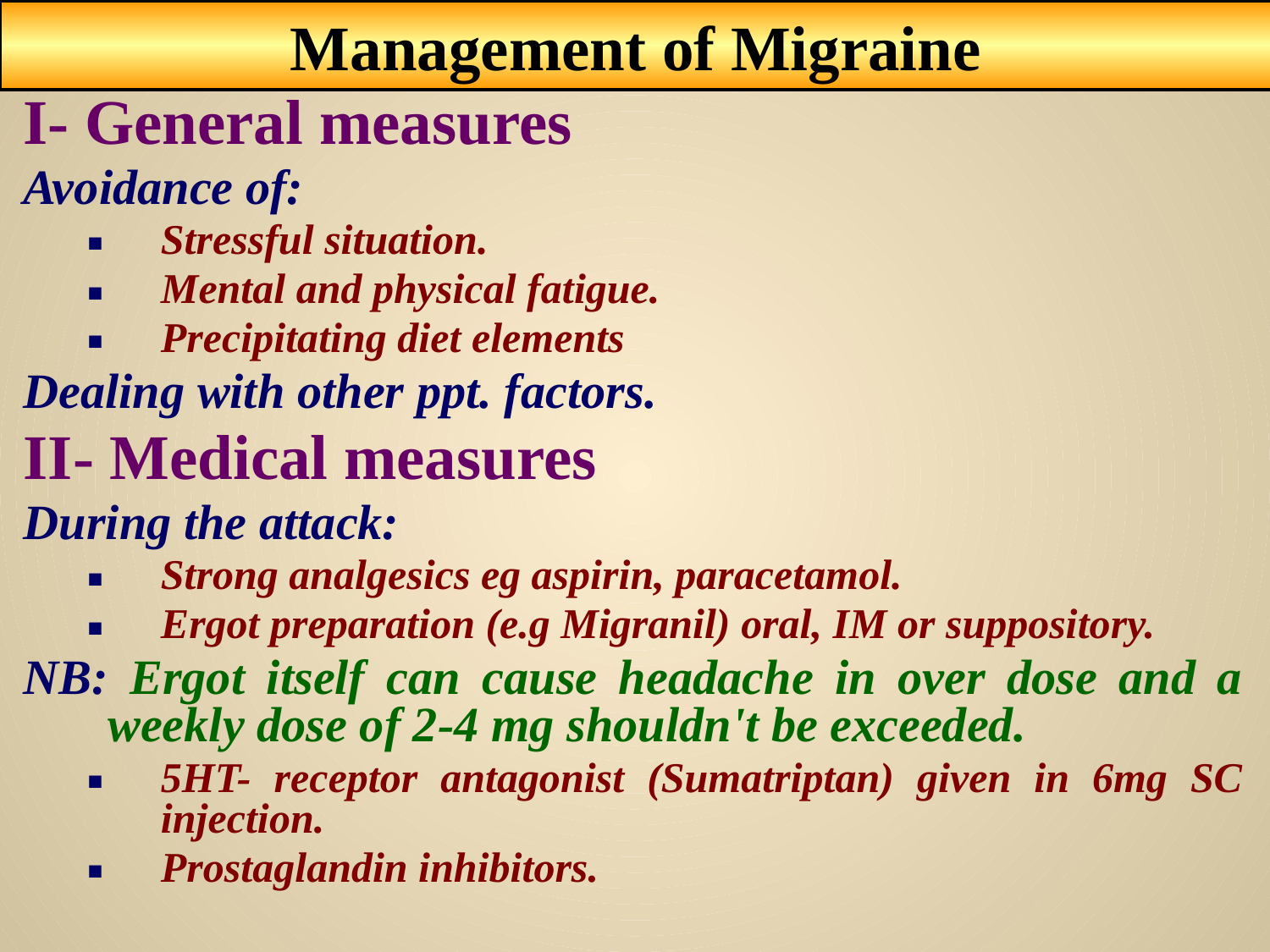

Management of Migraine
I- General measures
Avoidance of:
Stressful situation.
Mental and physical fatigue.
Precipitating diet elements
Dealing with other ppt. factors.
II- Medical measures
During the attack:
Strong analgesics eg aspirin, paracetamol.
Ergot preparation (e.g Migranil) oral, IM or suppository.
NB: Ergot itself can cause headache in over dose and a weekly dose of 2-4 mg shouldn't be exceeded.
5HT- receptor antagonist (Sumatriptan) given in 6mg SC injection.
Prostaglandin inhibitors.